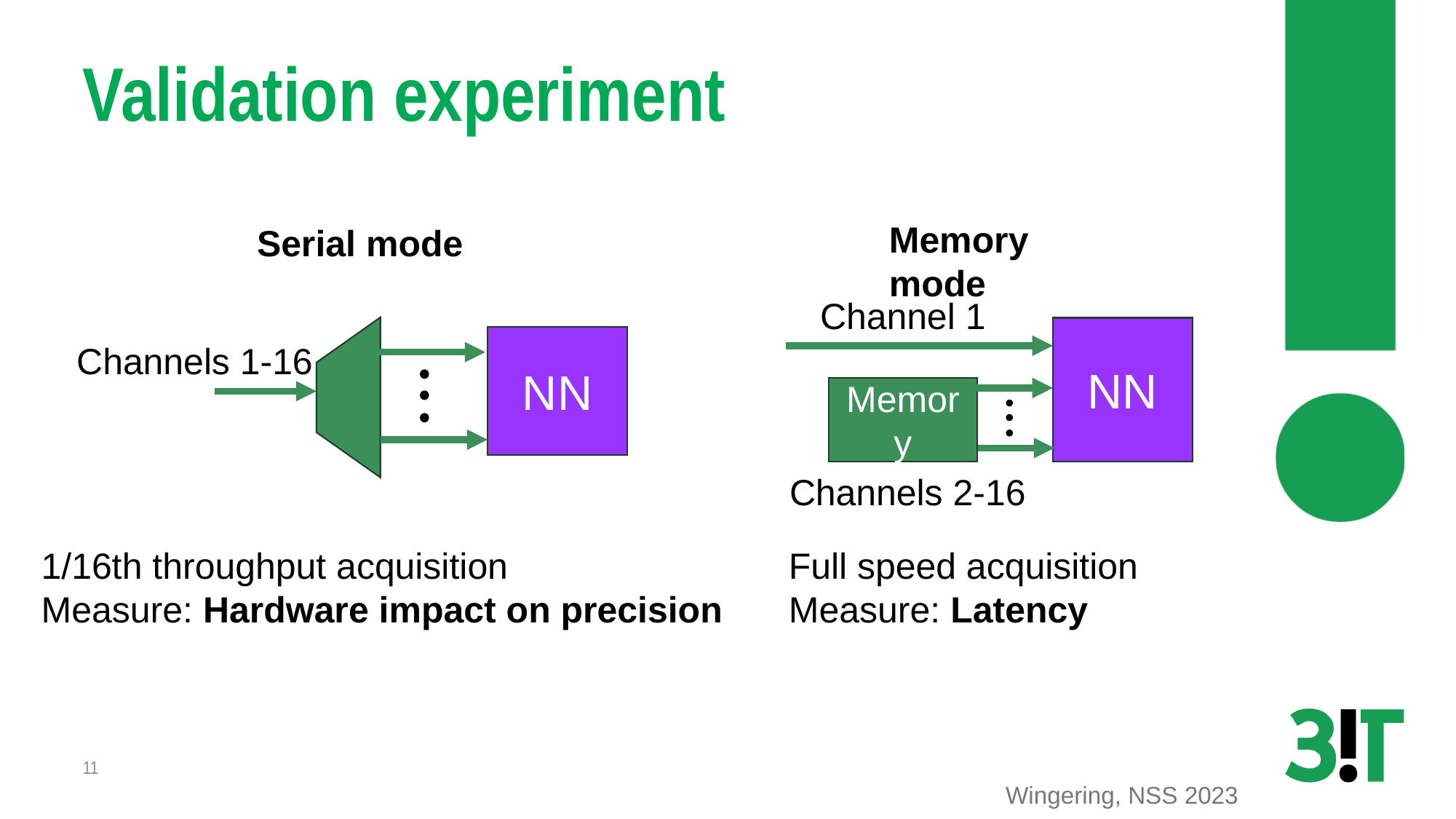

# Validation experiment
Memory mode
Serial mode
Channel 1
NN
NN
Channels 1-16

Memory

Channels 2-16
1/16th throughput acquisition
Measure: Hardware impact on precision
Full speed acquisition
Measure: Latency
11
Wingering, NSS 2023